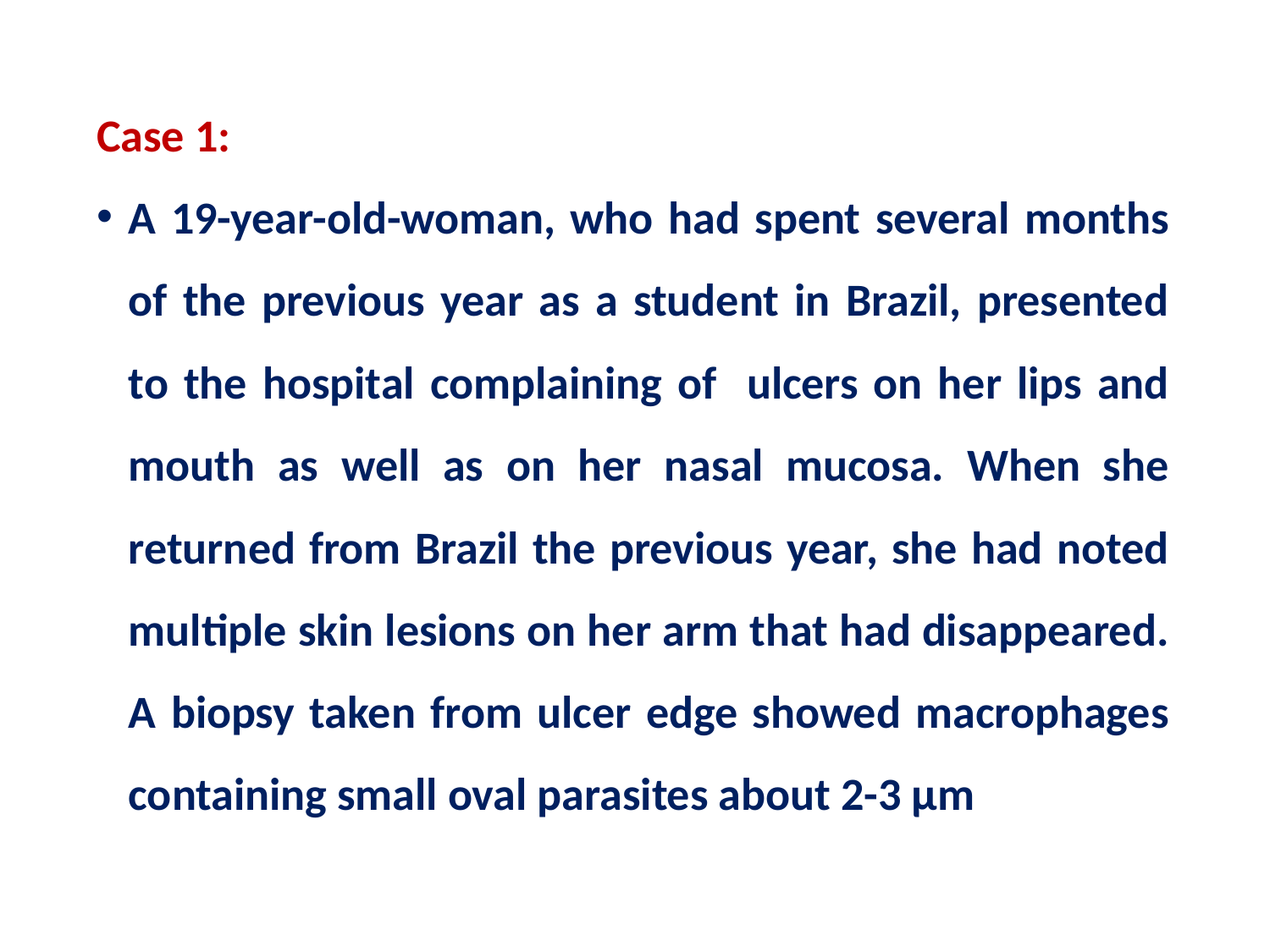

Case 1:
A 19-year-old-woman, who had spent several months of the previous year as a student in Brazil, presented to the hospital complaining of  ulcers on her lips and mouth as well as on her nasal mucosa. When she returned from Brazil the previous year, she had noted multiple skin lesions on her arm that had disappeared. A biopsy taken from ulcer edge showed macrophages containing small oval parasites about 2-3 µm